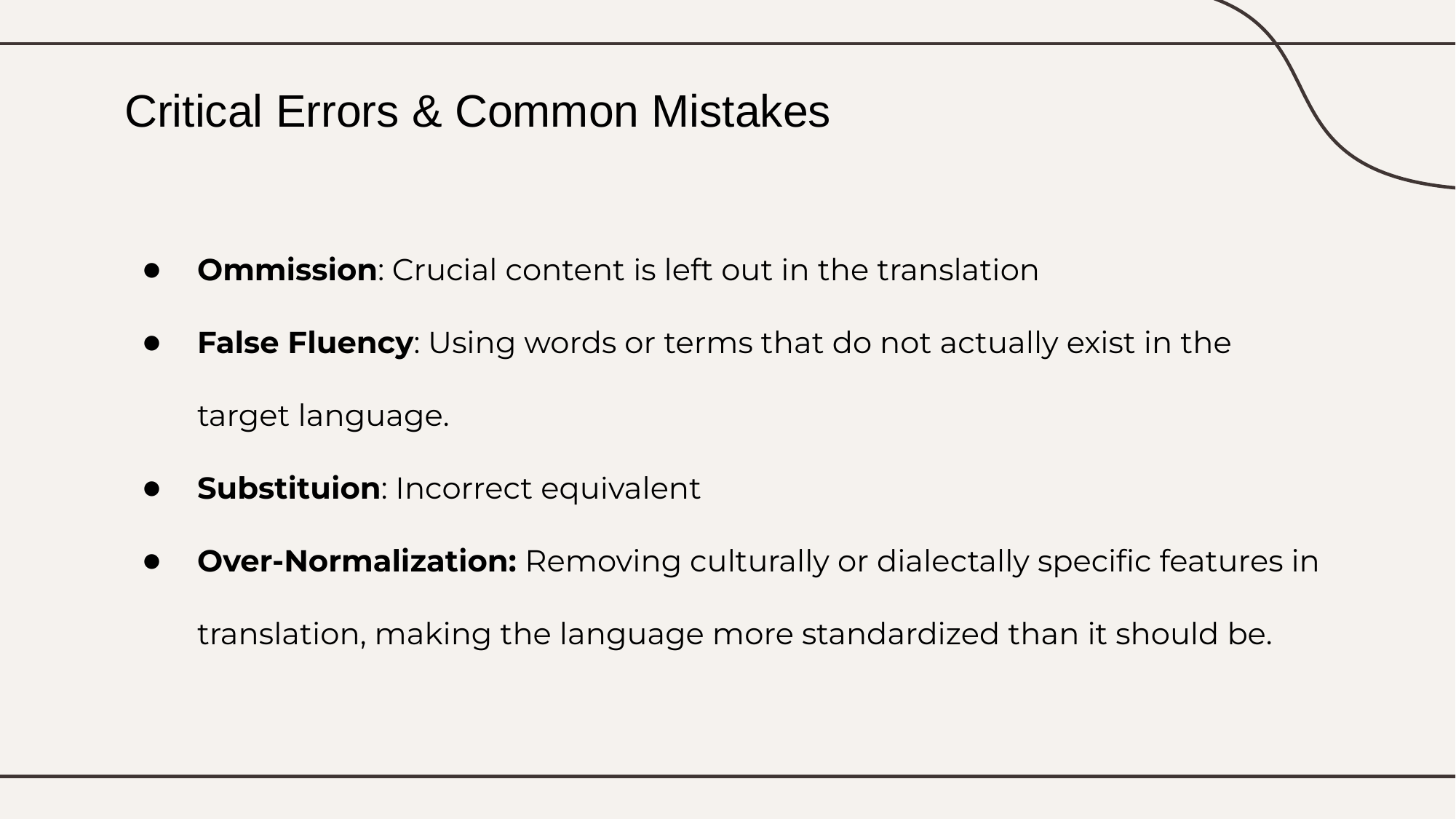

# Critical Errors & Common Mistakes
Ommission: Crucial content is left out in the translation
False Fluency: Using words or terms that do not actually exist in the target language.
Substituion: Incorrect equivalent
Over-Normalization: Removing culturally or dialectally specific features in translation, making the language more standardized than it should be.